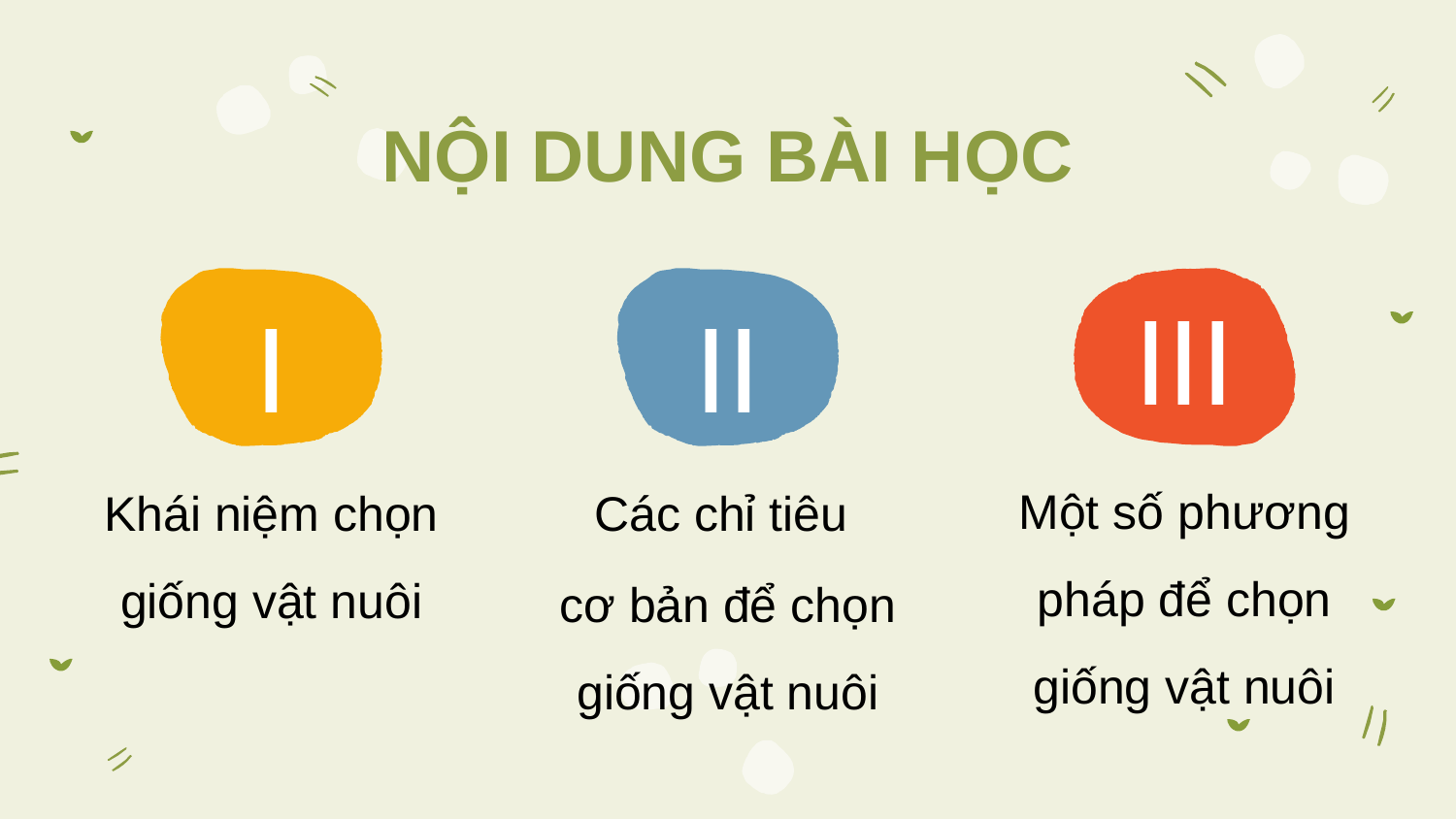

NỘI DUNG BÀI HỌC

III
Một số phương pháp để chọn giống vật nuôi

II
Các chỉ tiêu
cơ bản để chọn giống vật nuôi

I
Khái niệm chọn giống vật nuôi